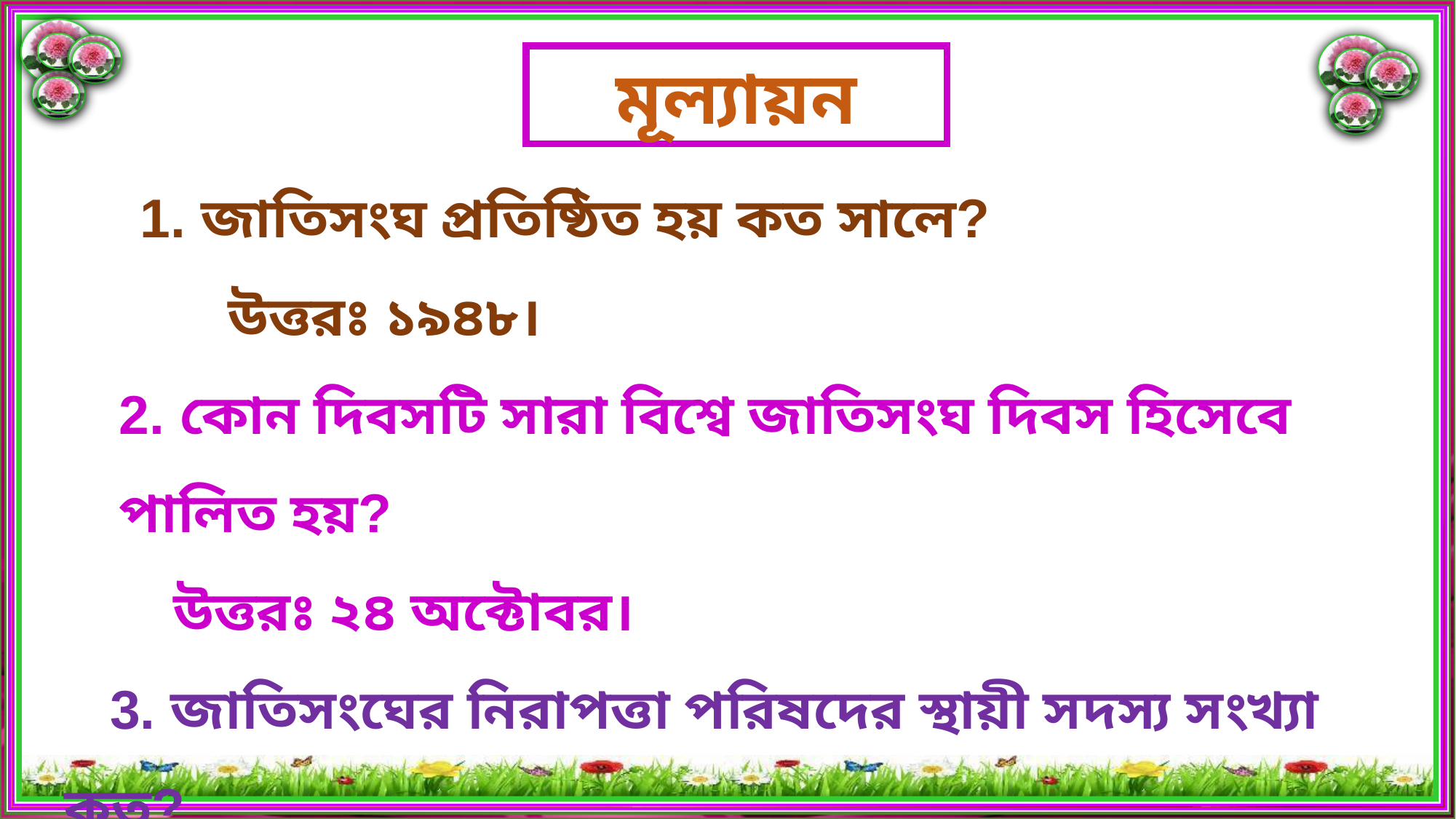

মূল্যায়ন
     1. জাতিসংঘ প্রতিষ্ঠিত হয় কত সালে?
	উত্তরঃ ১৯৪৮।
2. কোন দিবসটি সারা বিশ্বে জাতিসংঘ দিবস হিসেবে পালিত হয়?
 	উত্তরঃ ২৪ অক্টোবর।
   3. জাতিসংঘের নিরাপত্তা পরিষদের স্থায়ী সদস্য সংখ্যা কত?
	উত্তরঃ ৫টি।